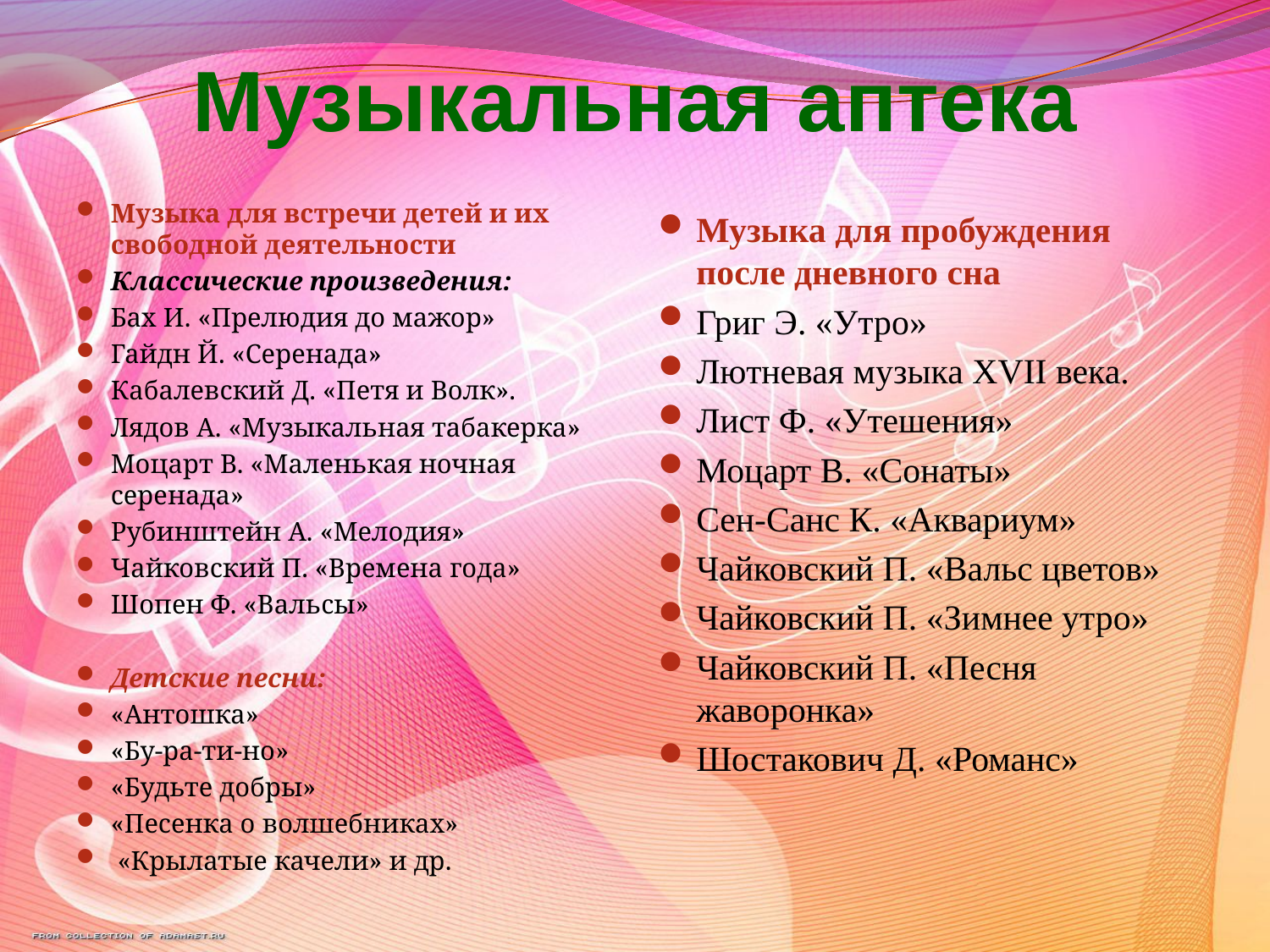

# Музыкальная аптека
Музыка для встречи детей и их свободной деятельности
Классические произведения:
Бах И. «Прелюдия до мажор»
Гайдн Й. «Серенада»
Кабалевский Д. «Петя и Волк».
Лядов А. «Музыкальная табакерка»
Моцарт В. «Маленькая ночная серенада»
Рубинштейн А. «Мелодия»
Чайковский П. «Времена года»
Шопен Ф. «Вальсы»

Детские песни:
«Антошка»
«Бу-ра-ти-но»
«Будьте добры»
«Песенка о волшебниках»
 «Крылатые качели» и др.

Музыка для пробуждения после дневного сна
Григ Э. «Утро»
Лютневая музыка XVII века.
Лист Ф. «Утешения»
Моцарт В. «Сонаты»
Сен-Санс К. «Аквариум»
Чайковский П. «Вальс цветов»
Чайковский П. «Зимнее утро»
Чайковский П. «Песня жаворонка»
Шостакович Д. «Романс»